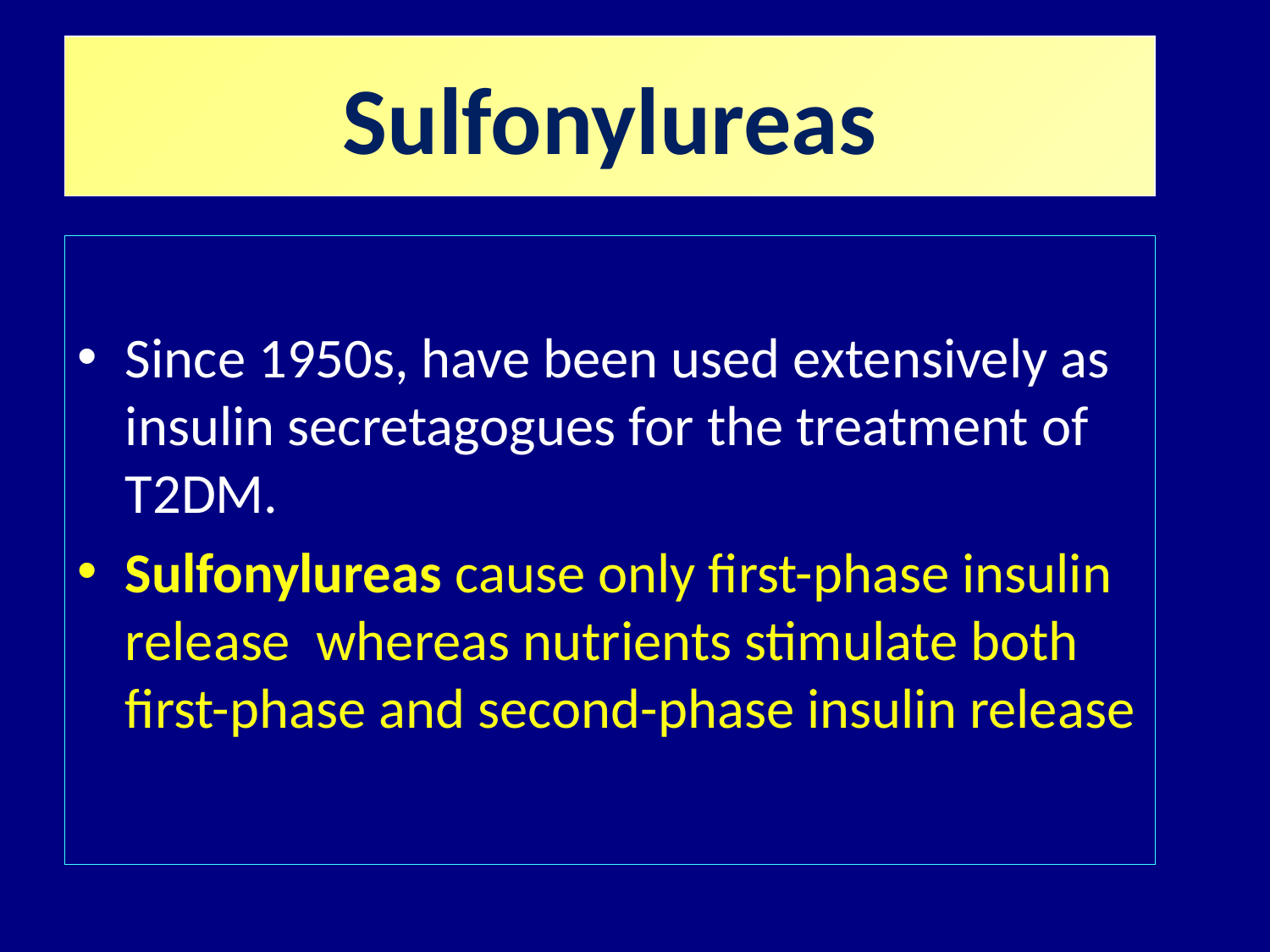

Sulfonylureas

Since 1950s, have been used extensively as insulin secretagogues for the treatment of T2DM.
Sulfonylureas cause only first-phase insulin release  whereas nutrients stimulate both  first-phase and second-phase insulin release